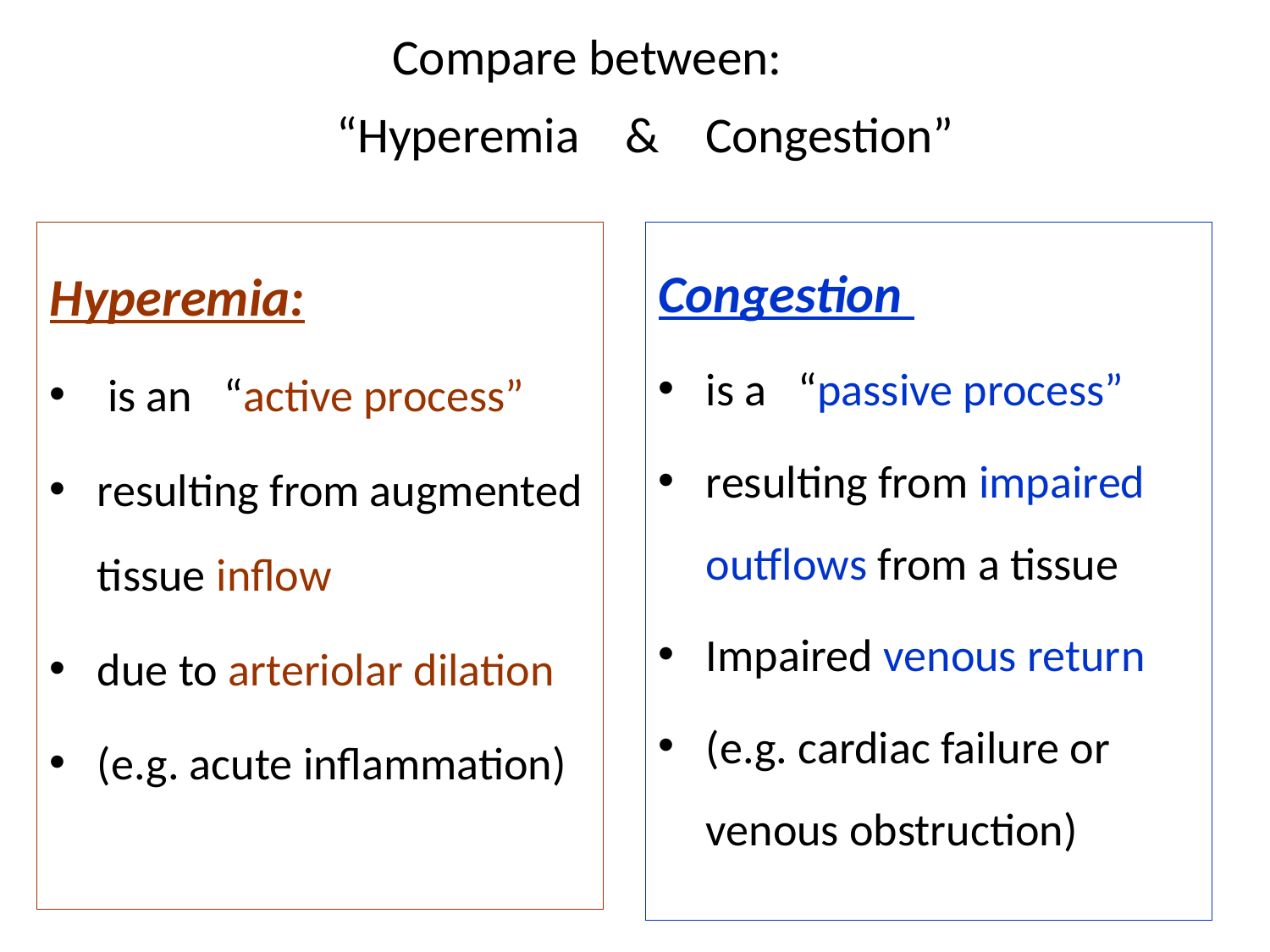

# Compare between: “Hyperemia    &    Congestion”
Hyperemia:
 is an   “active process”
resulting from augmented tissue inflow
due to arteriolar dilation
(e.g. acute inflammation)
Congestion
is a   “passive process”
resulting from impaired outflows from a tissue
Impaired venous return
(e.g. cardiac failure or venous obstruction)